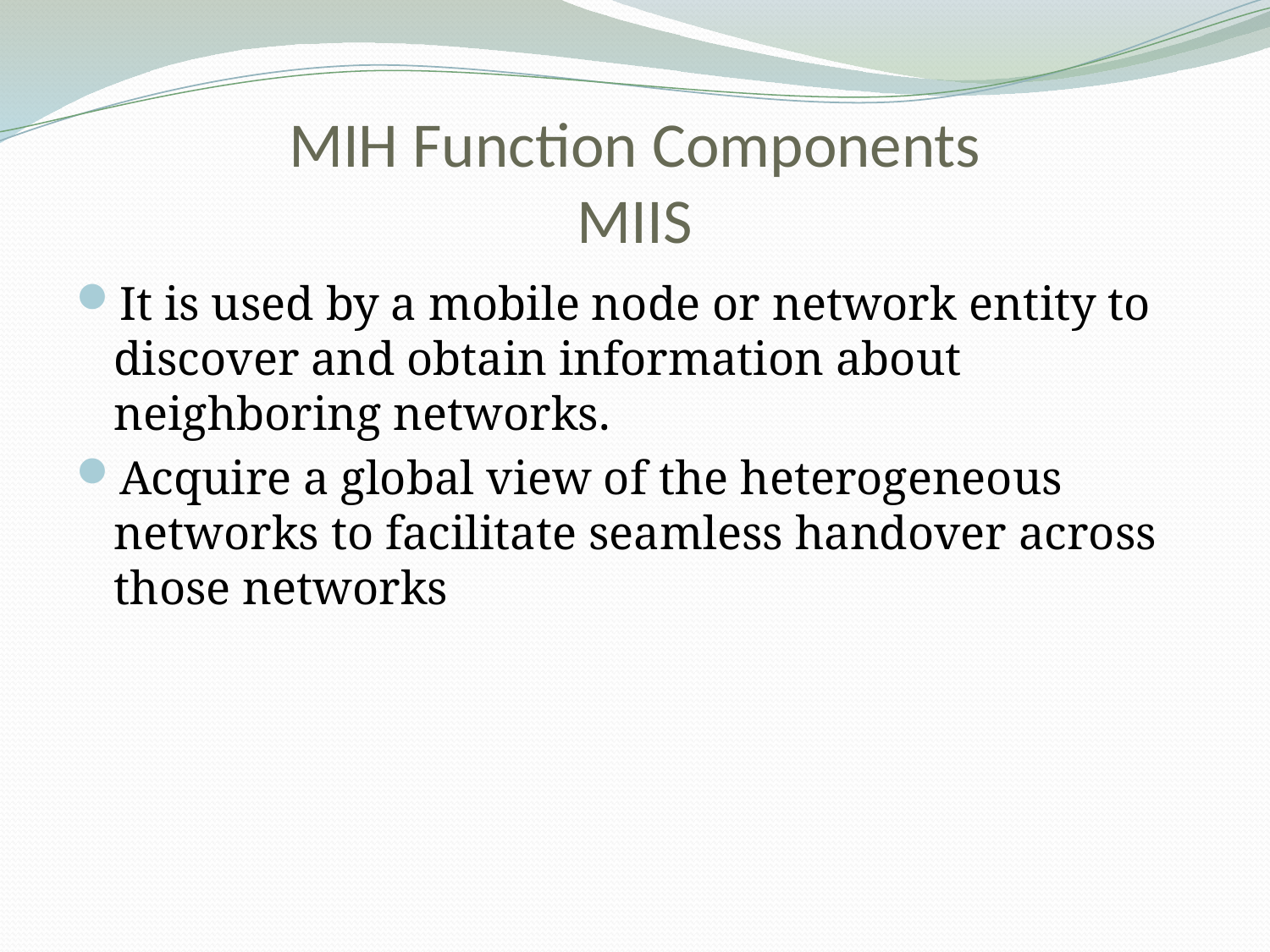

# MIH Function Components MIIS
It is used by a mobile node or network entity to discover and obtain information about neighboring networks.
Acquire a global view of the heterogeneous networks to facilitate seamless handover across those networks